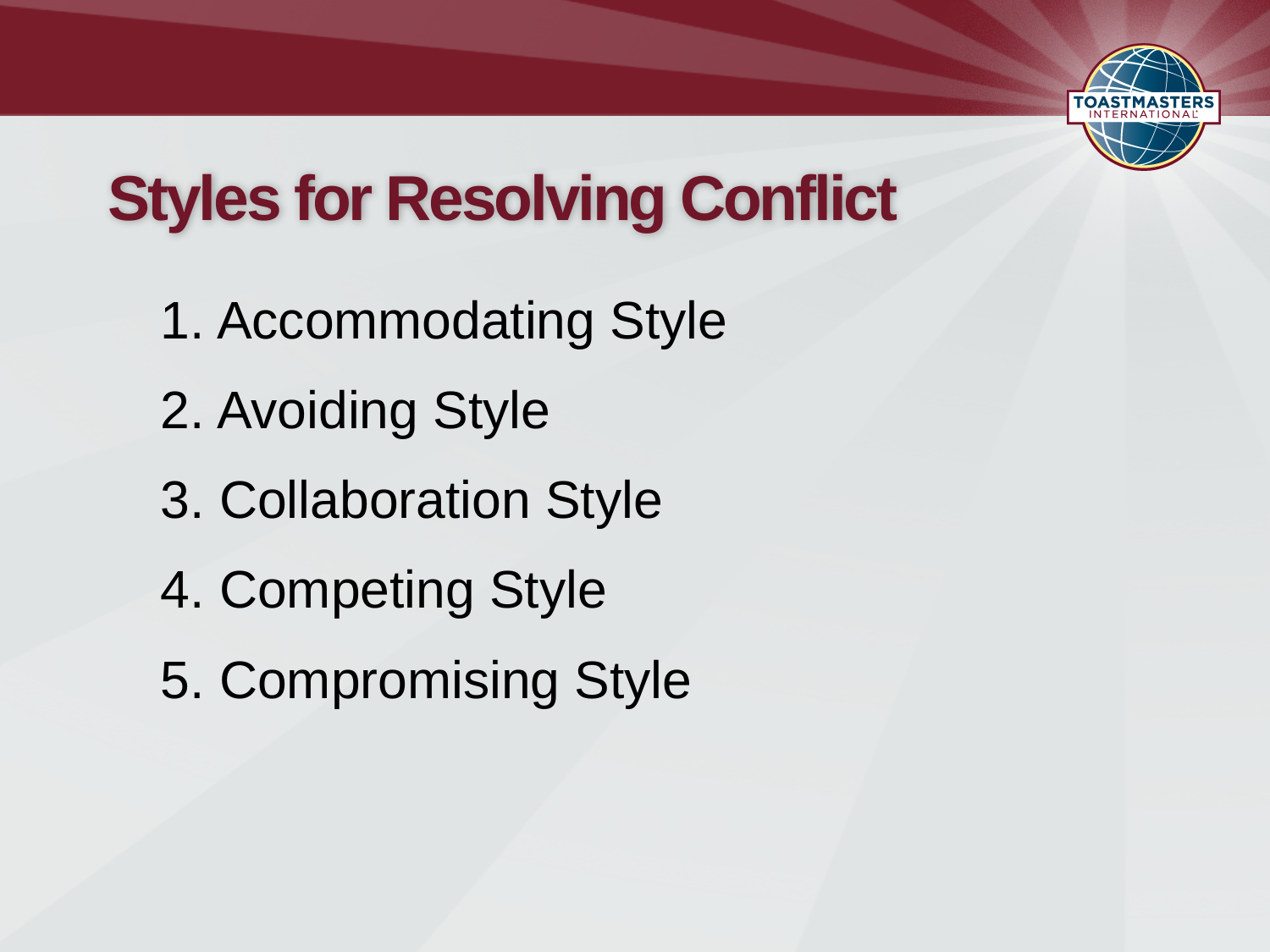

# Styles for Resolving Conflict
1. Accommodating Style
2. Avoiding Style
3. Collaboration Style
4. Competing Style
5. Compromising Style